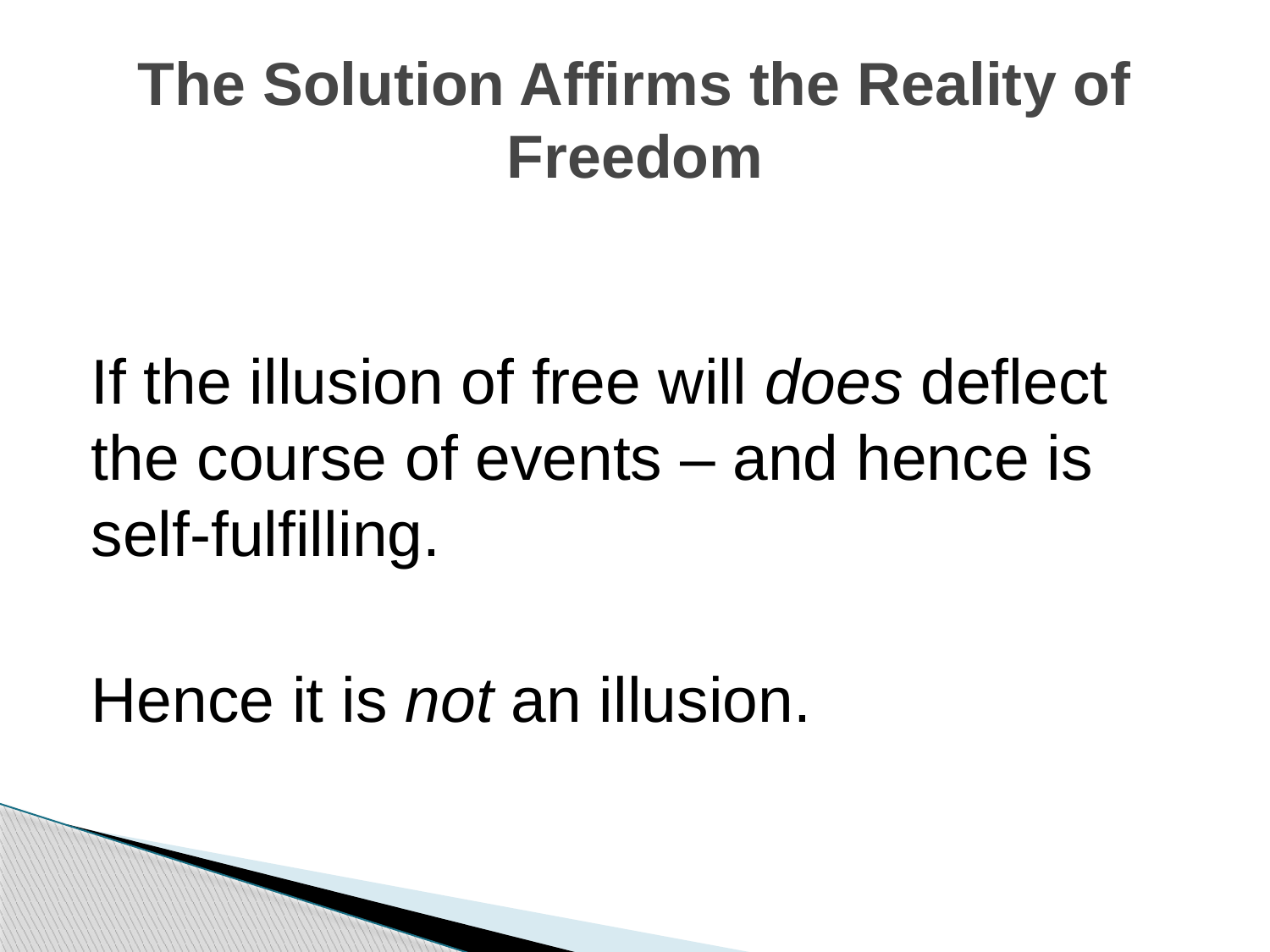

# The Solution Affirms the Reality of Freedom

If the illusion of free will does deflect the course of events – and hence is self-fulfilling.

Hence it is not an illusion.